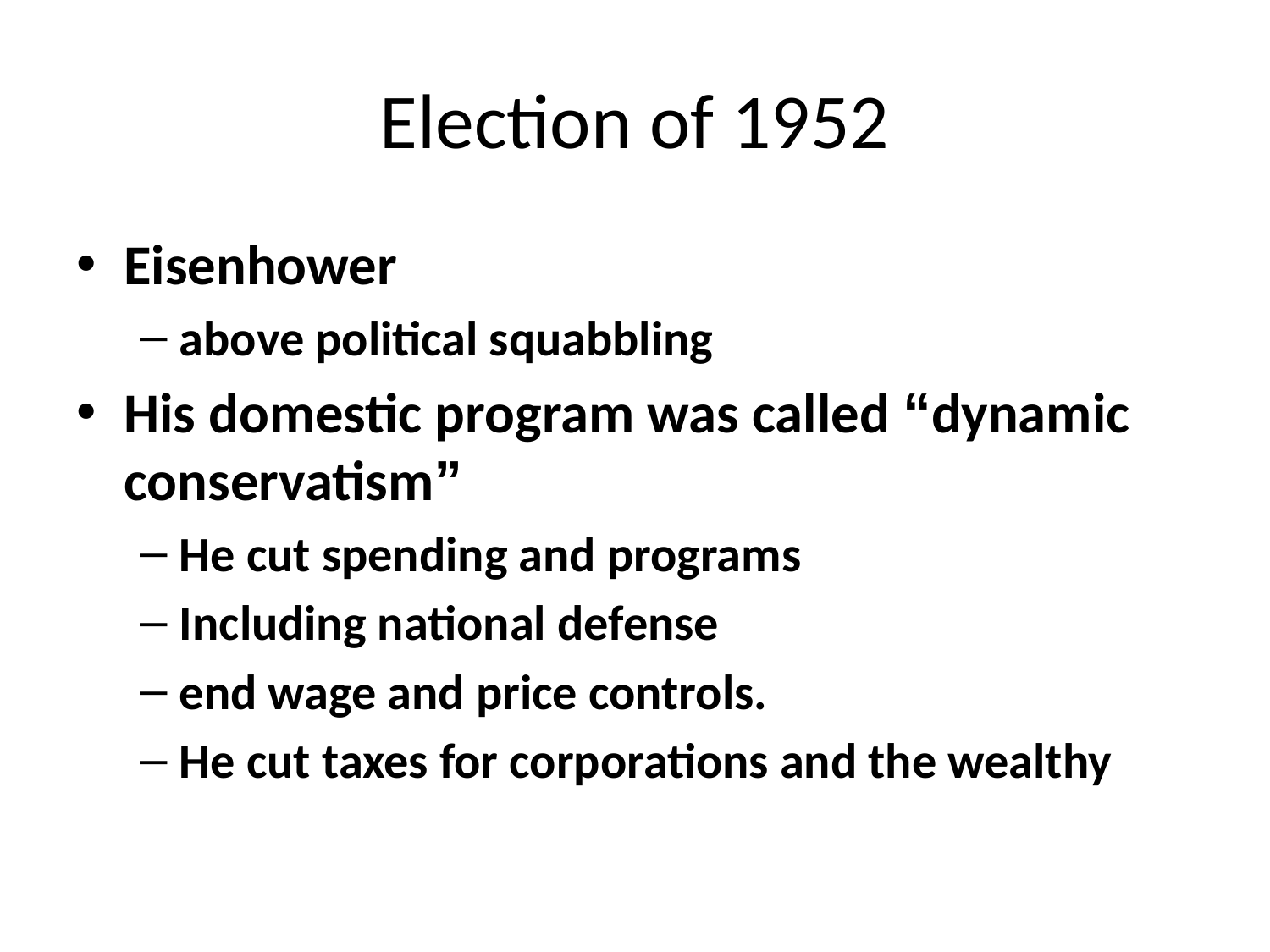

# Election of 1952
Eisenhower
above political squabbling
His domestic program was called “dynamic conservatism”
He cut spending and programs
Including national defense
end wage and price controls.
He cut taxes for corporations and the wealthy